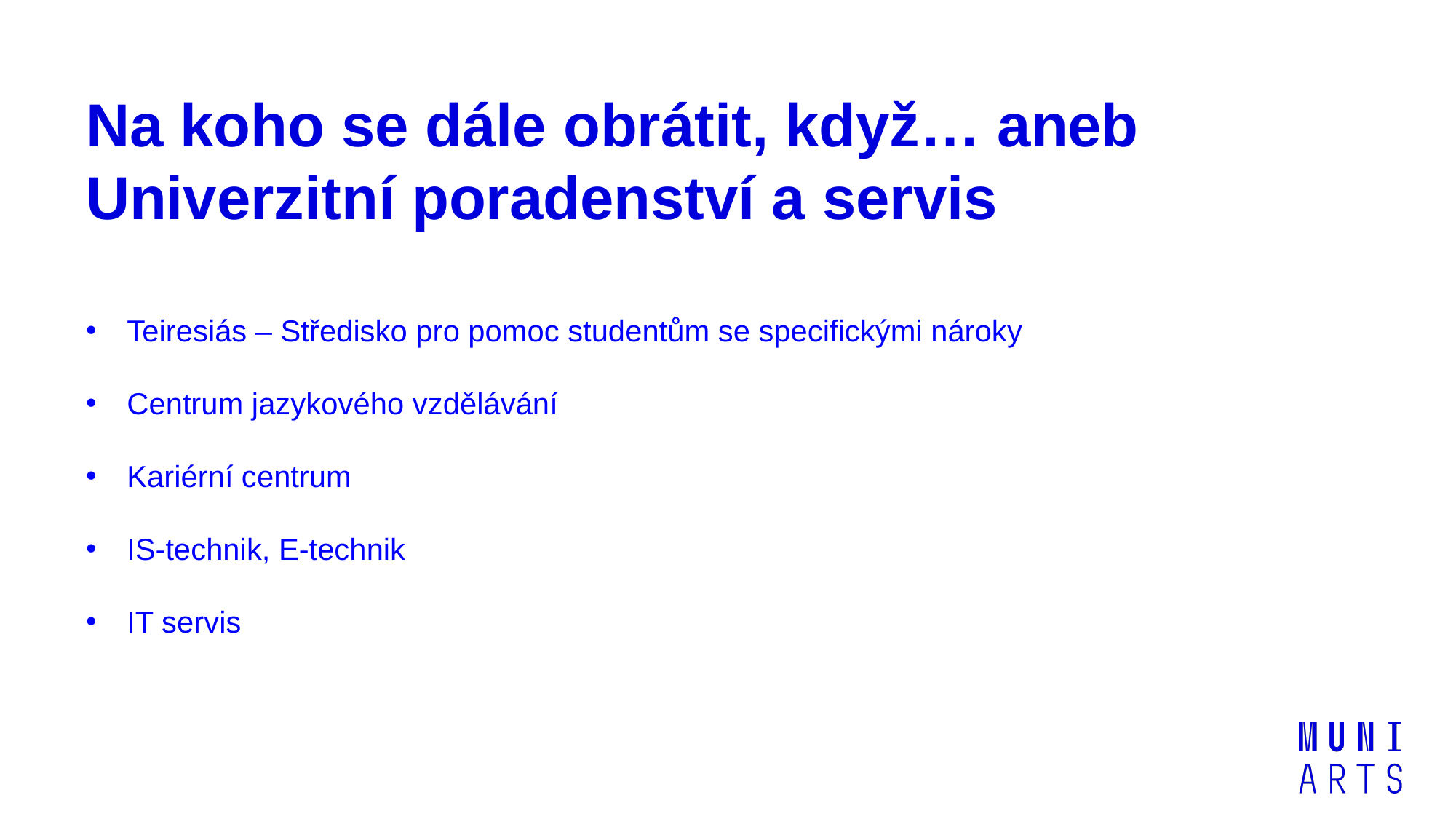

# Na koho se dále obrátit, když… aneb Univerzitní poradenství a servis

Teiresiás – Středisko pro pomoc studentům se specifickými nároky

Centrum jazykového vzdělávání

Kariérní centrum

IS-technik, E-technik

IT servis